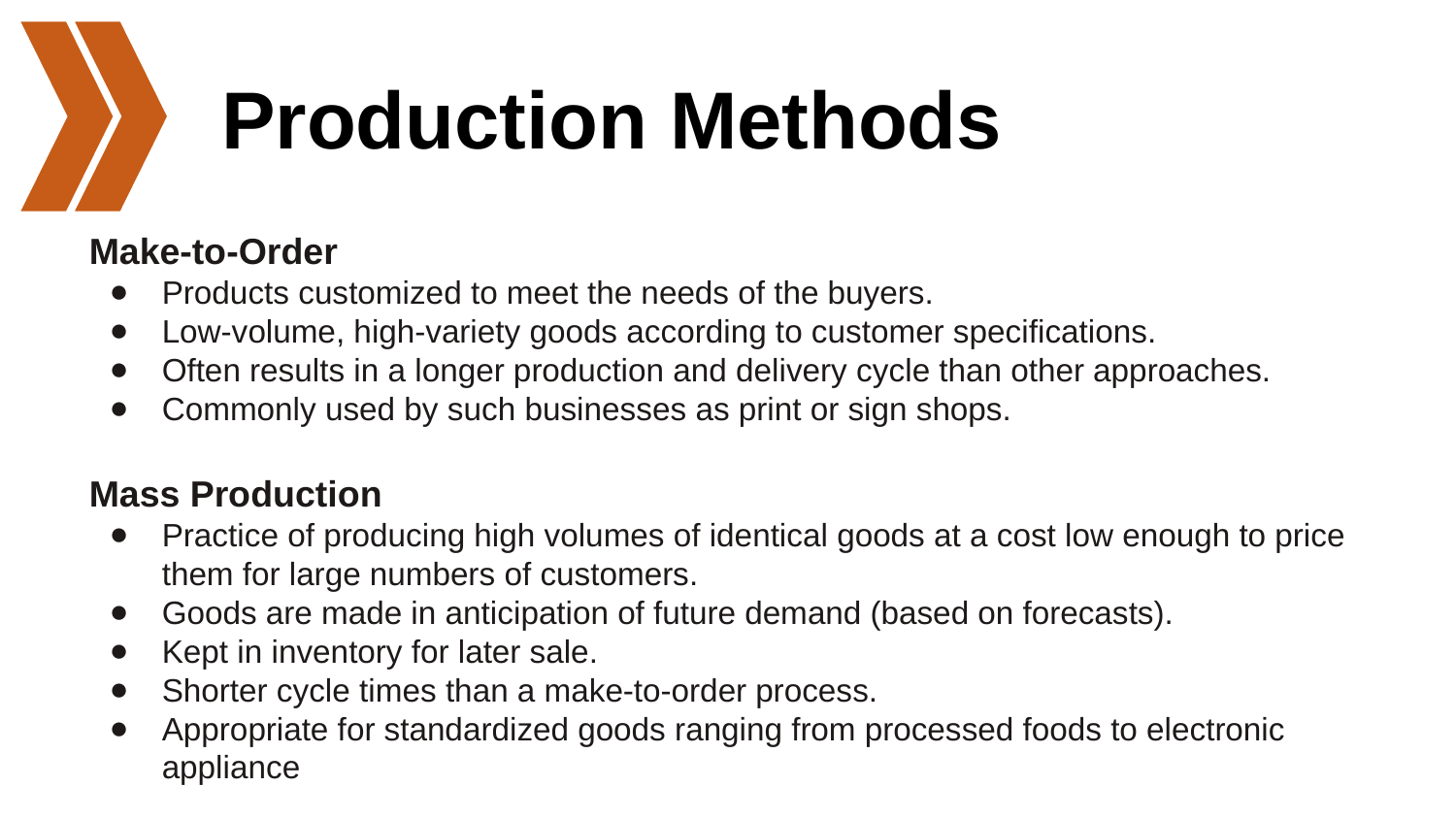

# Production Methods
Make-to-Order
Products customized to meet the needs of the buyers.
Low-volume, high-variety goods according to customer specifications.
Often results in a longer production and delivery cycle than other approaches.
Commonly used by such businesses as print or sign shops.

Mass Production
Practice of producing high volumes of identical goods at a cost low enough to price them for large numbers of customers.
Goods are made in anticipation of future demand (based on forecasts).
Kept in inventory for later sale.
Shorter cycle times than a make-to-order process.
Appropriate for standardized goods ranging from processed foods to electronic appliance